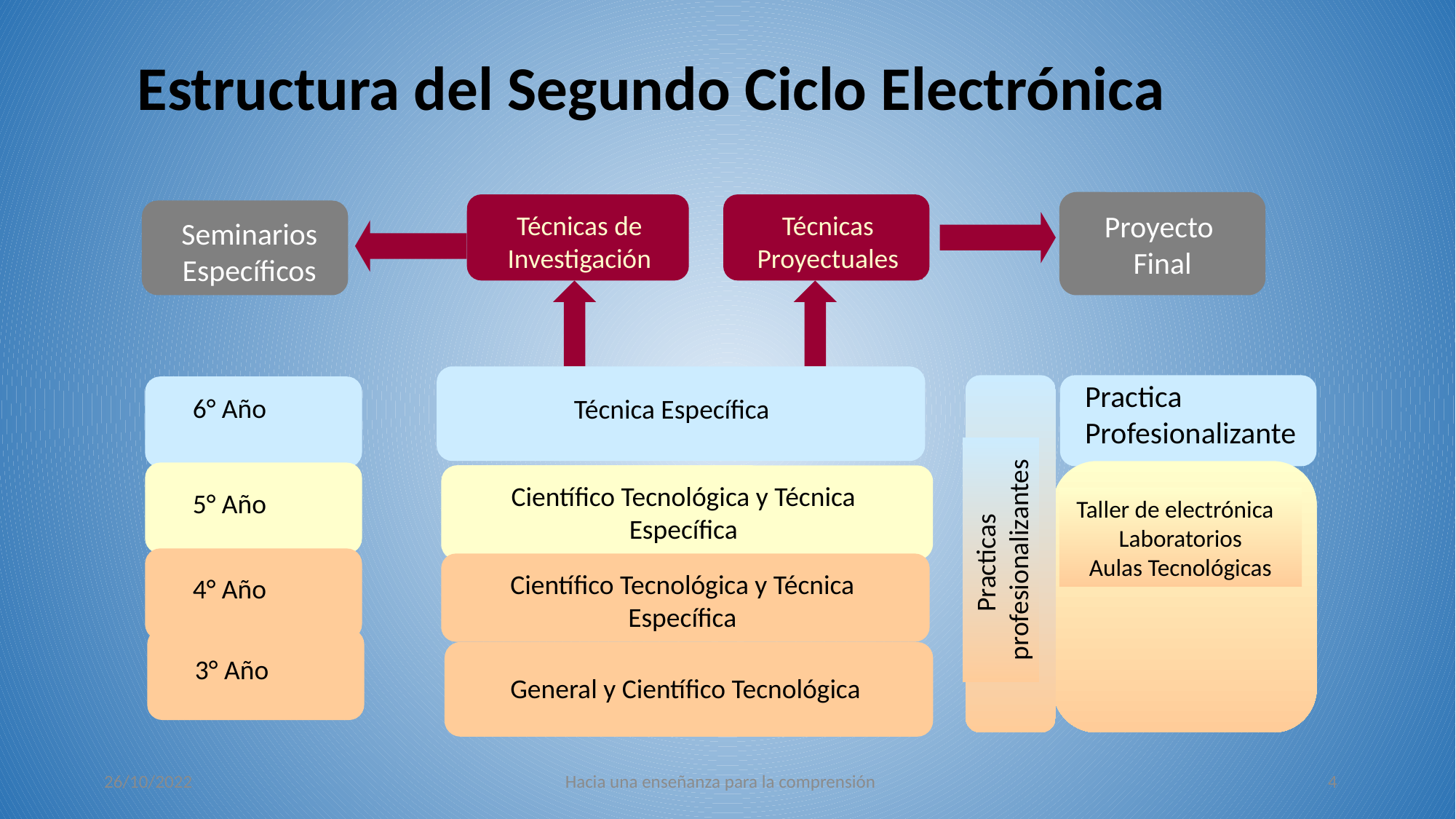

# Estructura del Segundo Ciclo Electrónica
Proyecto
Final

Técnicas de Investigación

Técnicas Proyectuales

Seminarios Específicos

Técnica Específica
Practica Profesionalizante

Practicas
profesionalizantes

6° Año

Taller de electrónica
Laboratorios
Aulas Tecnológicas

5° Año

Científico Tecnológica y Técnica Específica

4° Año

Científico Tecnológica y Técnica Específica

3° Año

General y Científico Tecnológica
26/10/2022
Hacia una enseñanza para la comprensión
4